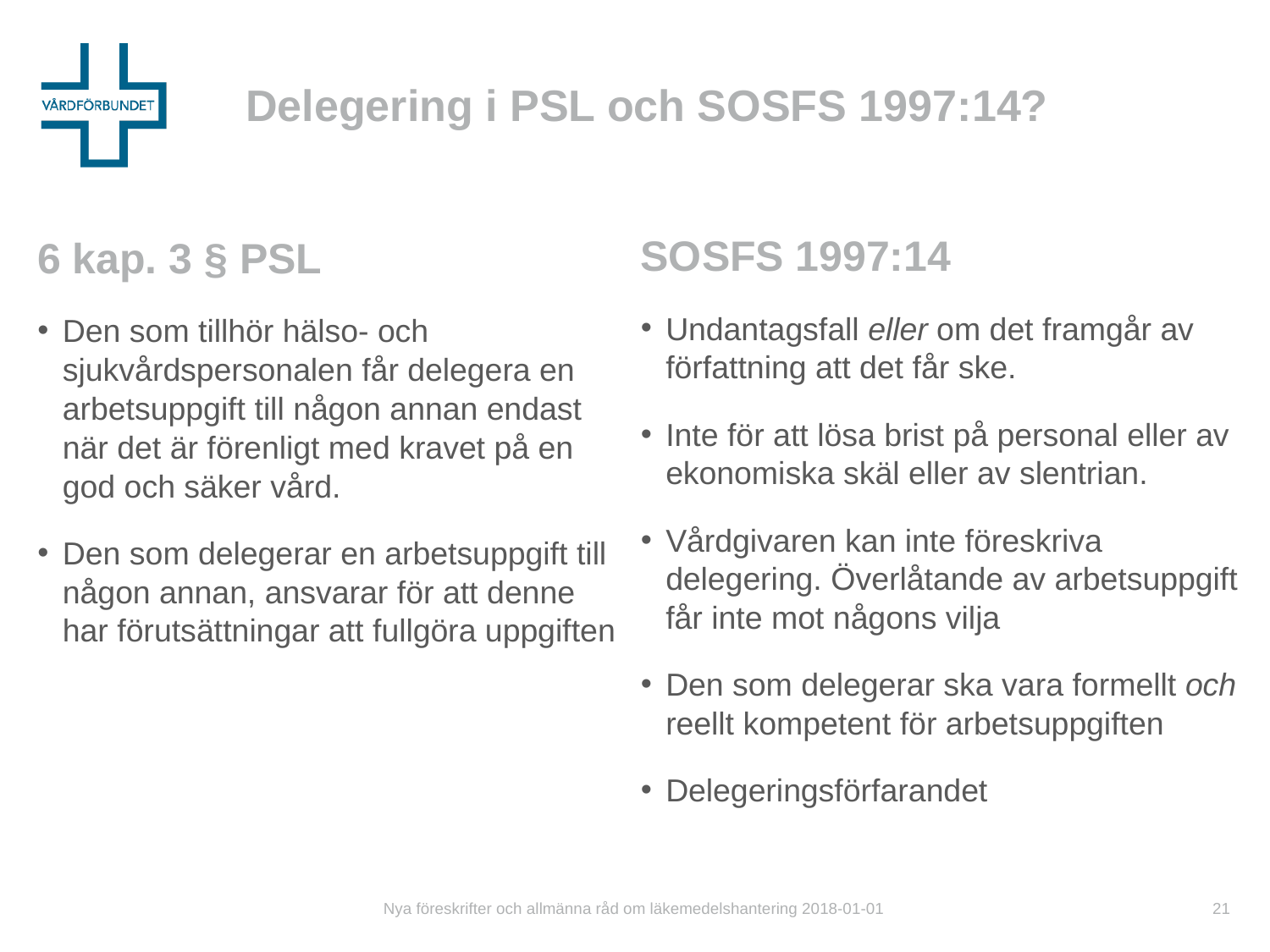

# Delegering i PSL och SOSFS 1997:14?
SOSFS 1997:14
Undantagsfall eller om det framgår av författning att det får ske.
Inte för att lösa brist på personal eller av ekonomiska skäl eller av slentrian.
Vårdgivaren kan inte föreskriva delegering. Överlåtande av arbetsuppgift får inte mot någons vilja
Den som delegerar ska vara formellt och reellt kompetent för arbetsuppgiften
Delegeringsförfarandet

6 kap. 3 § PSL
Den som tillhör hälso- och sjukvårdspersonalen får delegera en arbetsuppgift till någon annan endast när det är förenligt med kravet på en god och säker vård.
Den som delegerar en arbetsuppgift till någon annan, ansvarar för att denne har förutsättningar att fullgöra uppgiften

Nya föreskrifter och allmänna råd om läkemedelshantering 2018-01-01
21